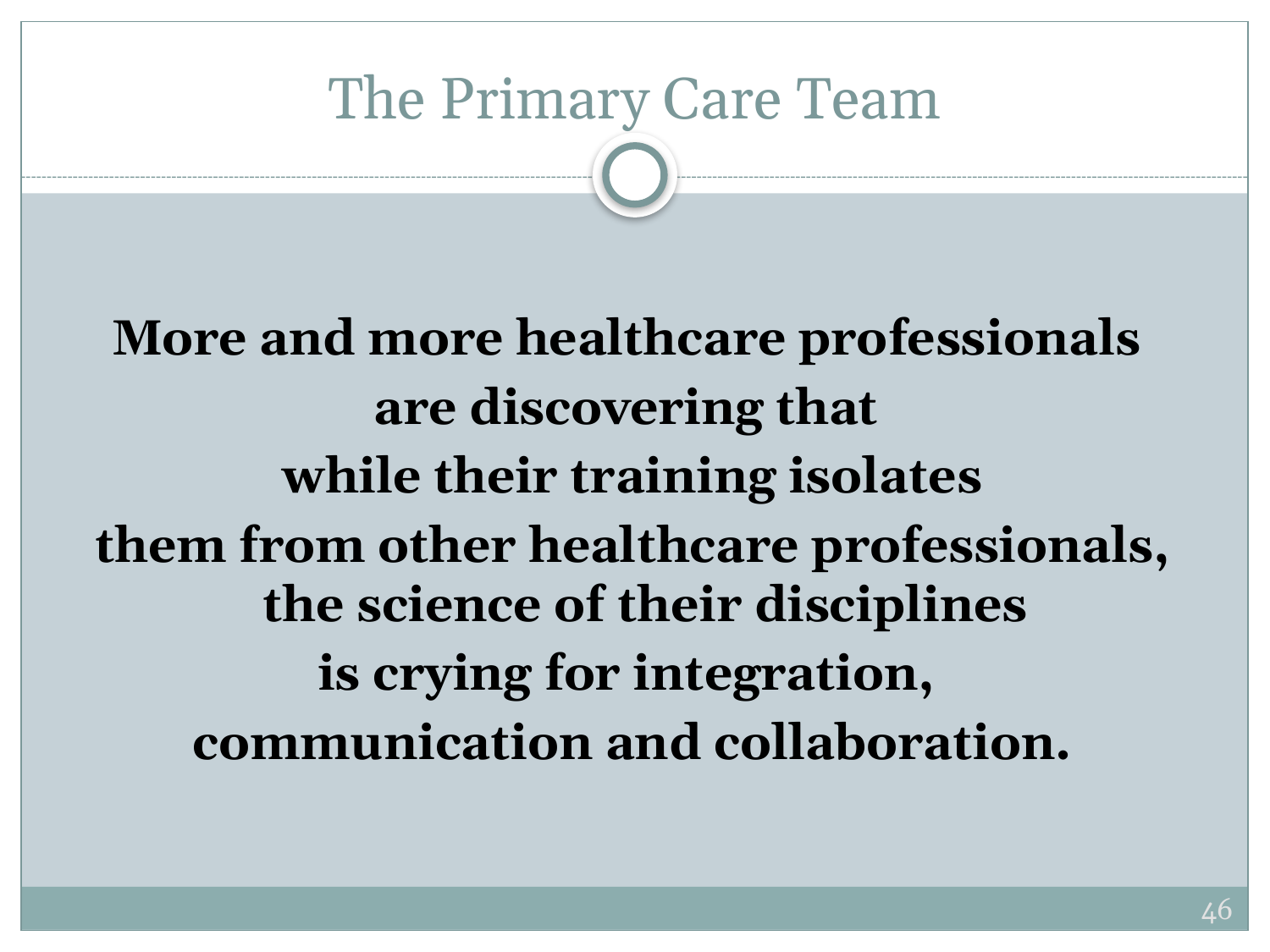

# The Primary Care Team

More and more healthcare professionals
are discovering that
while their training isolates
them from other healthcare professionals, the science of their disciplines
is crying for integration,
communication and collaboration.

46